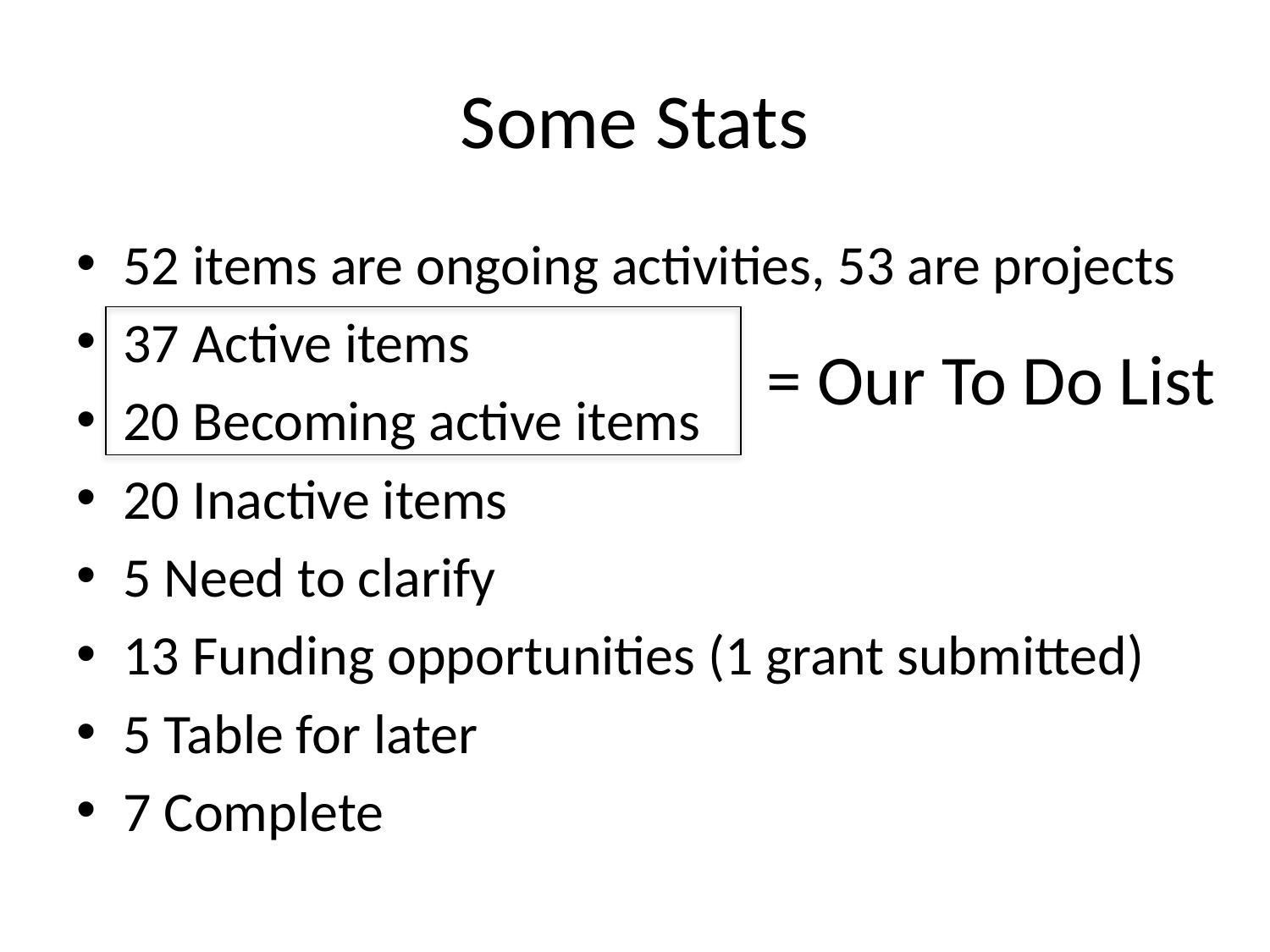

# Some Stats
52 items are ongoing activities, 53 are projects
37 Active items
20 Becoming active items
20 Inactive items
5 Need to clarify
13 Funding opportunities (1 grant submitted)
5 Table for later
7 Complete

= Our To Do List